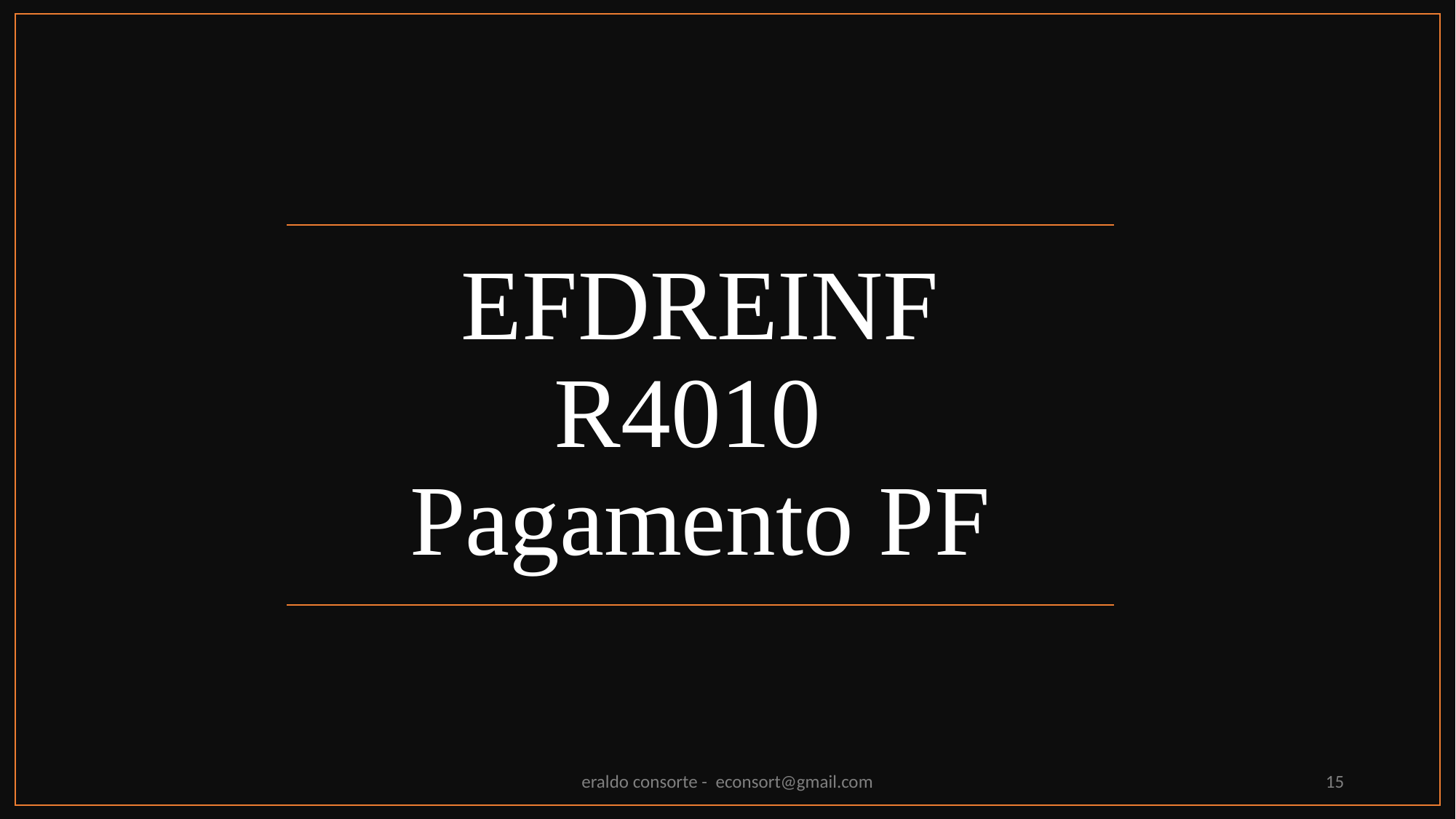

# EFDREINF R4010 Pagamento PF
eraldo consorte -  econsort@gmail.com
15